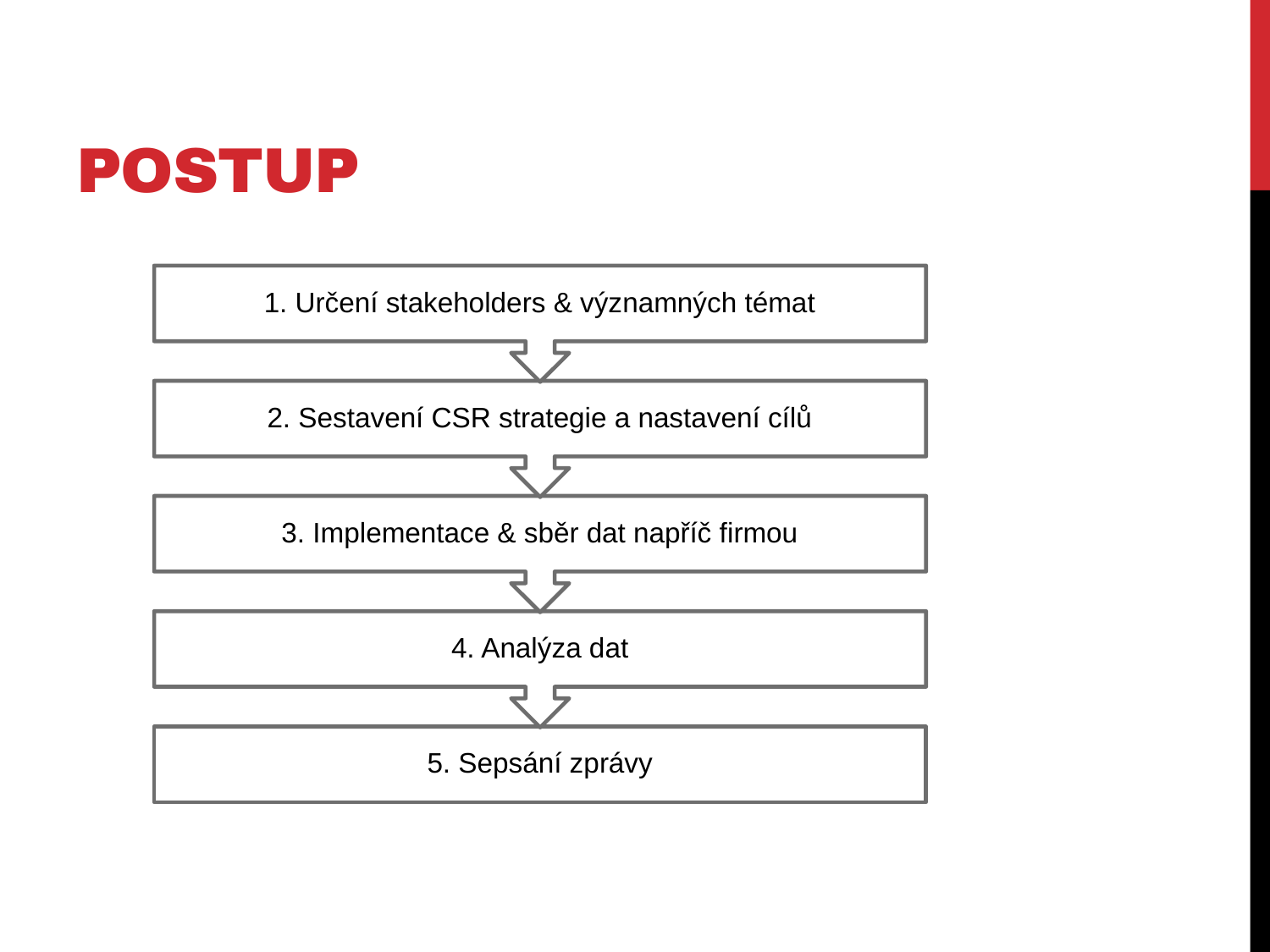

# postup
5. Sepsání zprávy
4. Analýza dat
3. Implementace & sběr dat napříč firmou
2. Sestavení CSR strategie a nastavení cílů
1. Určení stakeholders & významných témat